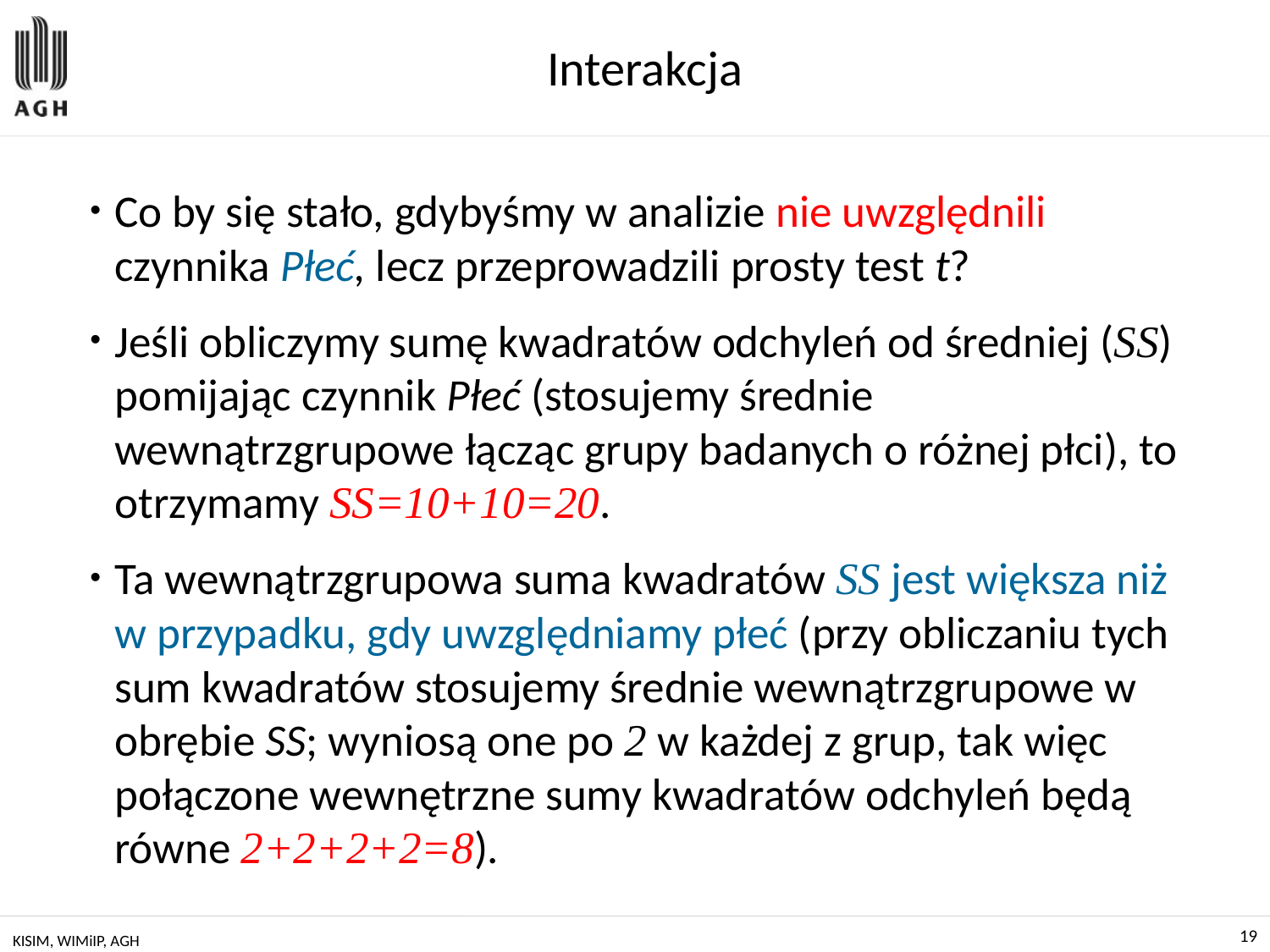

# Interakcja
Co by się stało, gdybyśmy w analizie nie uwzględnili czynnika Płeć, lecz przeprowadzili prosty test t?
Jeśli obliczymy sumę kwadratów odchyleń od średniej (SS) pomijając czynnik Płeć (stosujemy średnie wewnątrzgrupowe łącząc grupy badanych o różnej płci), to otrzymamy SS=10+10=20.
Ta wewnątrzgrupowa suma kwadratów SS jest większa niż w przypadku, gdy uwzględniamy płeć (przy obliczaniu tych sum kwadratów stosujemy średnie wewnątrzgrupowe w obrębie SS; wyniosą one po 2 w każdej z grup, tak więc połączone wewnętrzne sumy kwadratów odchyleń będą równe 2+2+2+2=8).
KISIM, WIMiIP, AGH